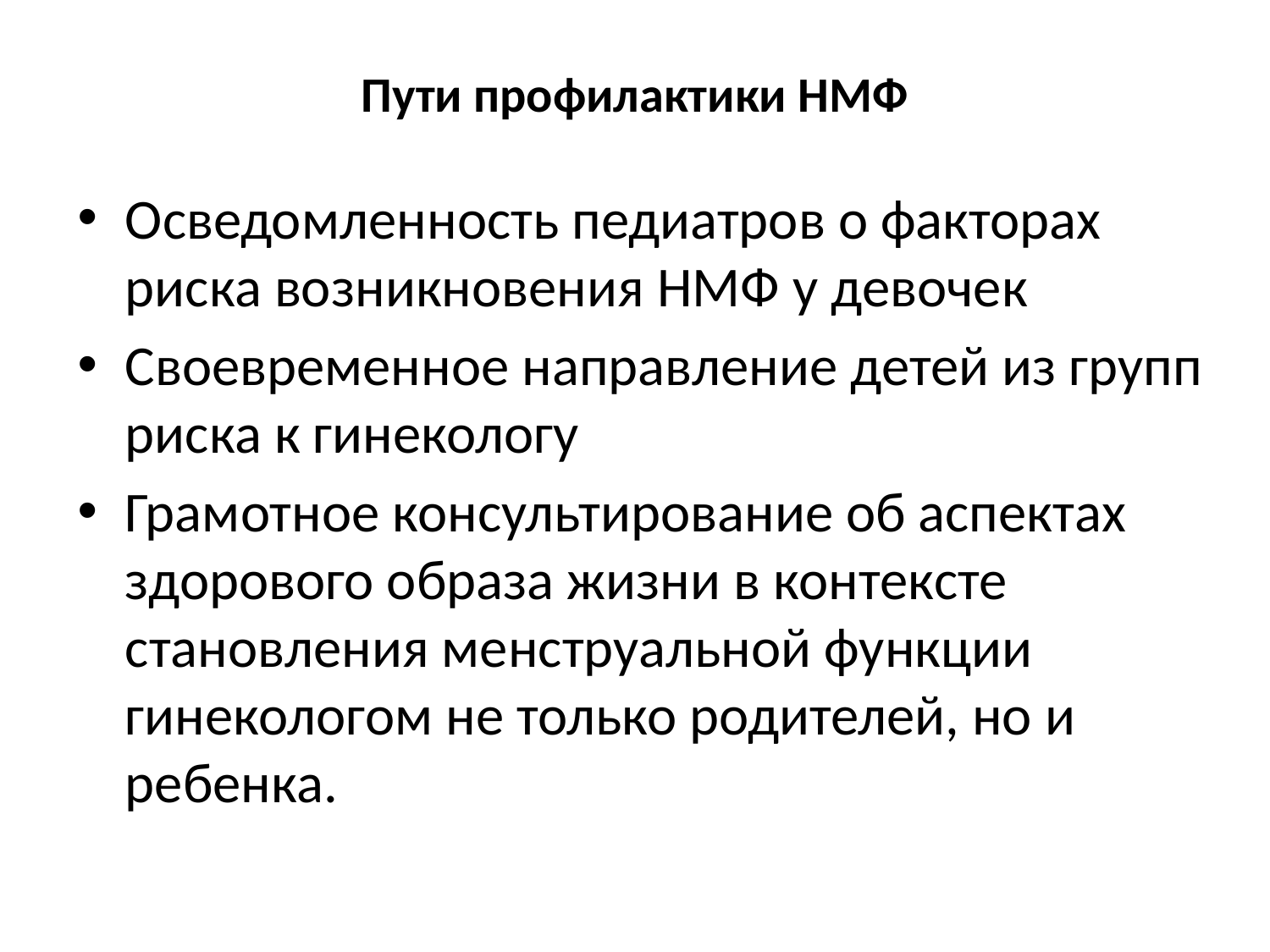

# Пути профилактики НМФ
Осведомленность педиатров о факторах риска возникновения НМФ у девочек
Своевременное направление детей из групп риска к гинекологу
Грамотное консультирование об аспектах здорового образа жизни в контексте становления менструальной функции гинекологом не только родителей, но и ребенка.